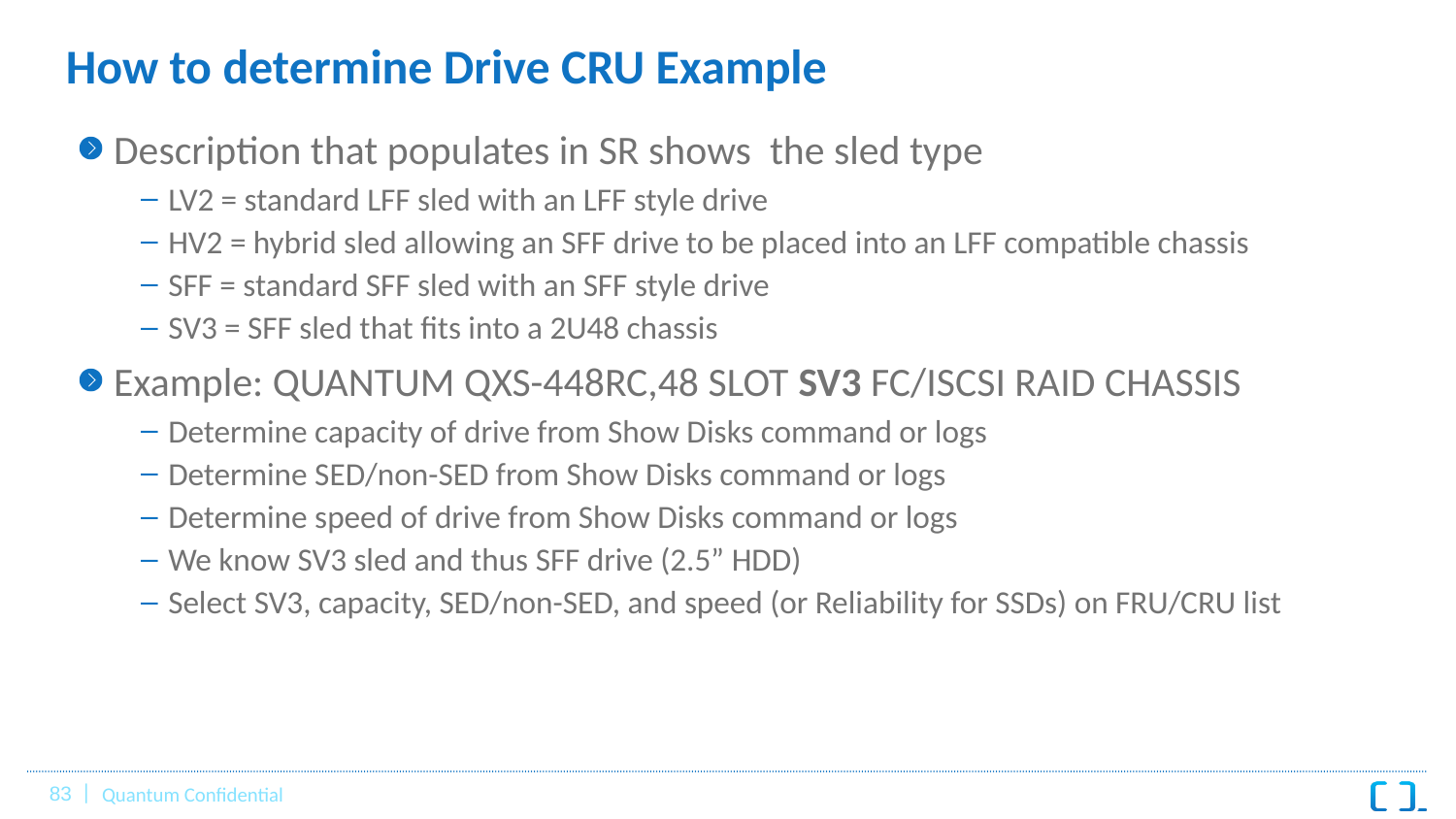

# How to determine Drive CRU Example
Description that populates in SR shows  the sled type
LV2 = standard LFF sled with an LFF style drive
HV2 = hybrid sled allowing an SFF drive to be placed into an LFF compatible chassis
SFF = standard SFF sled with an SFF style drive
SV3 = SFF sled that fits into a 2U48 chassis
Example: QUANTUM QXS-448RC,48 SLOT SV3 FC/ISCSI RAID CHASSIS
Determine capacity of drive from Show Disks command or logs
Determine SED/non-SED from Show Disks command or logs
Determine speed of drive from Show Disks command or logs
We know SV3 sled and thus SFF drive (2.5” HDD)
Select SV3, capacity, SED/non-SED, and speed (or Reliability for SSDs) on FRU/CRU list